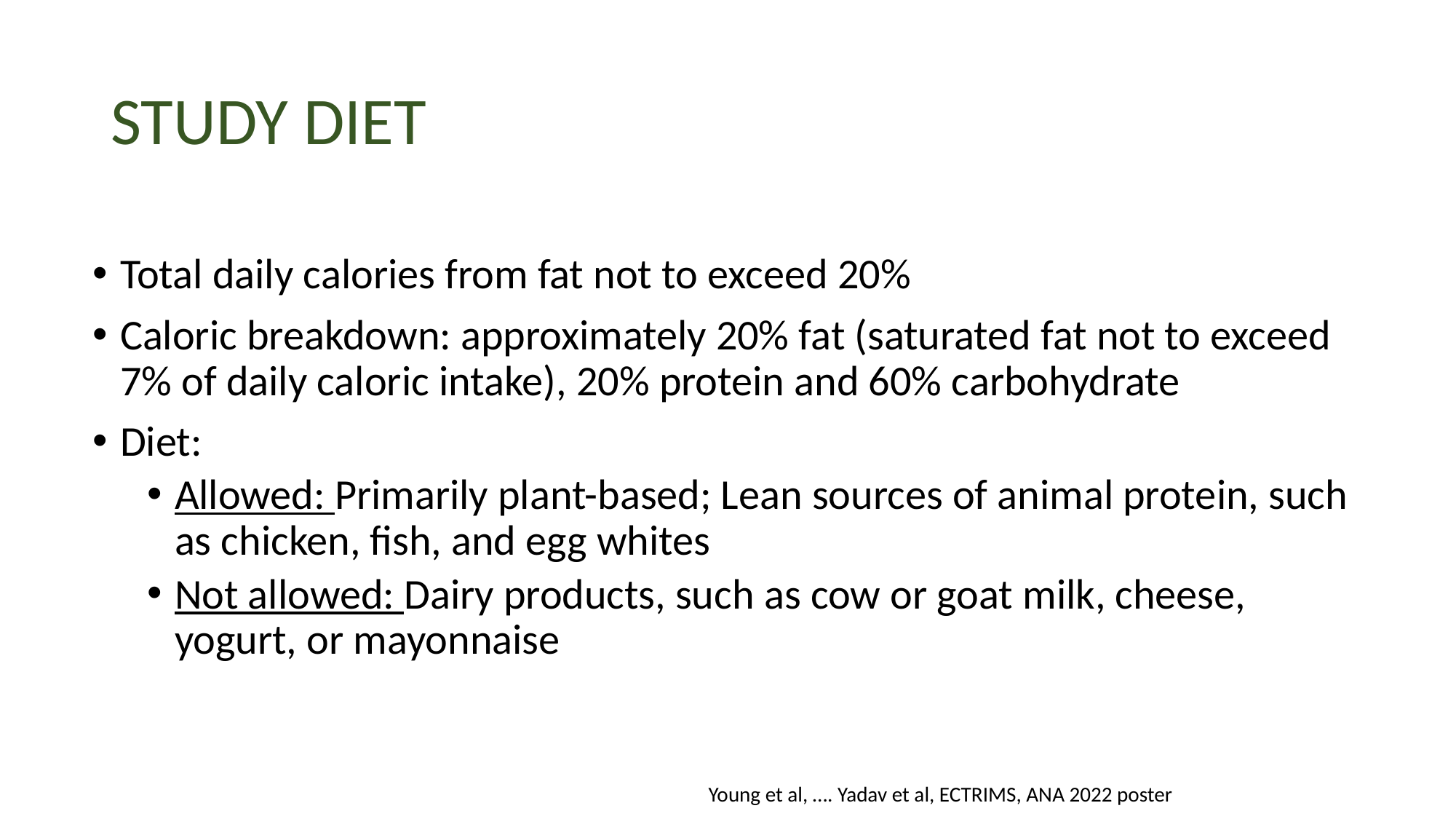

# STUDY DIET
Total daily calories from fat not to exceed 20%
Caloric breakdown: approximately 20% fat (saturated fat not to exceed 7% of daily caloric intake), 20% protein and 60% carbohydrate
Diet:
Allowed: Primarily plant-based; Lean sources of animal protein, such as chicken, fish, and egg whites
Not allowed: Dairy products, such as cow or goat milk, cheese, yogurt, or mayonnaise
Young et al, …. Yadav et al, ECTRIMS, ANA 2022 poster